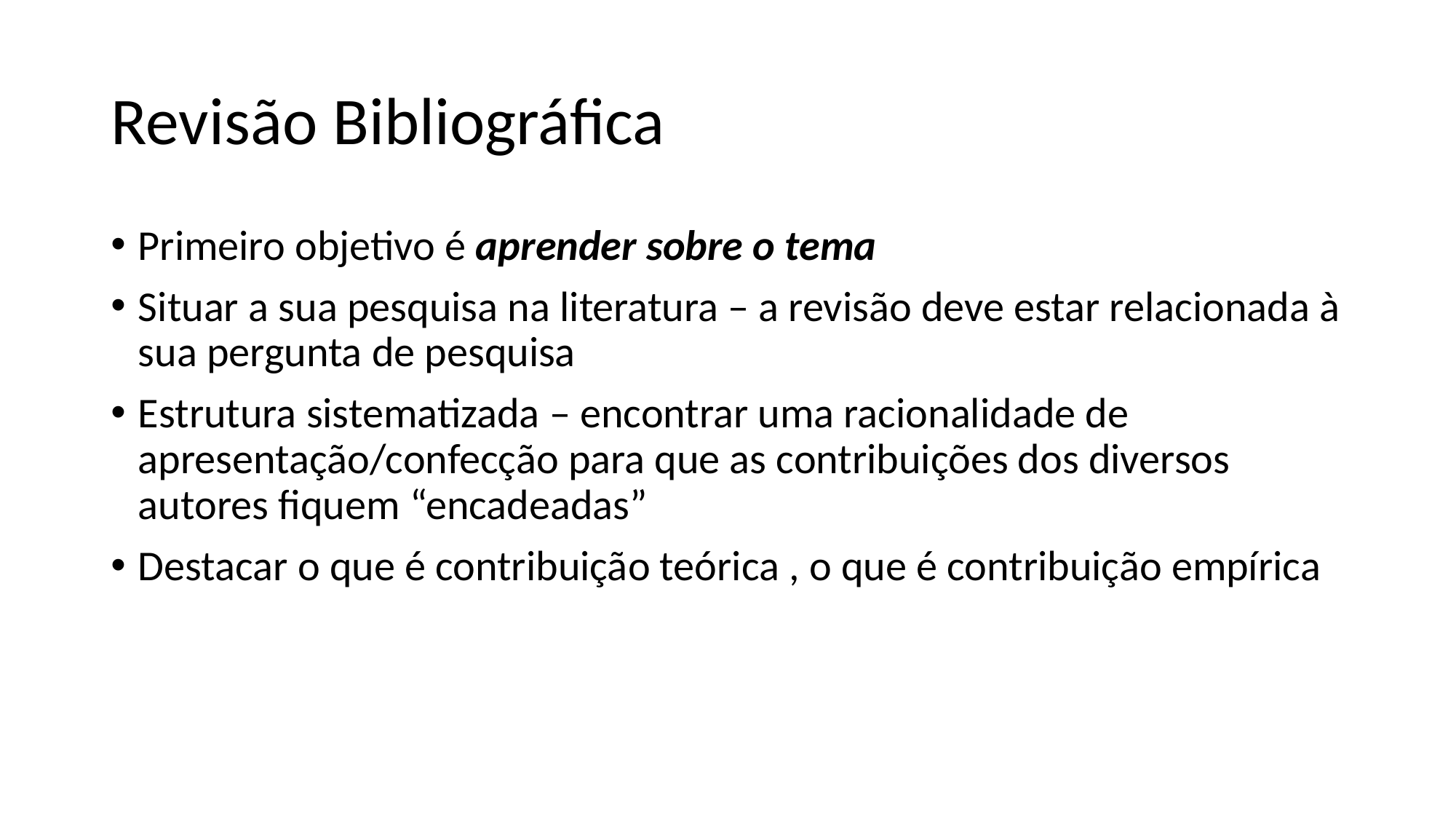

# Revisão Bibliográfica
Primeiro objetivo é aprender sobre o tema
Situar a sua pesquisa na literatura – a revisão deve estar relacionada à sua pergunta de pesquisa
Estrutura sistematizada – encontrar uma racionalidade de apresentação/confecção para que as contribuições dos diversos autores fiquem “encadeadas”
Destacar o que é contribuição teórica , o que é contribuição empírica